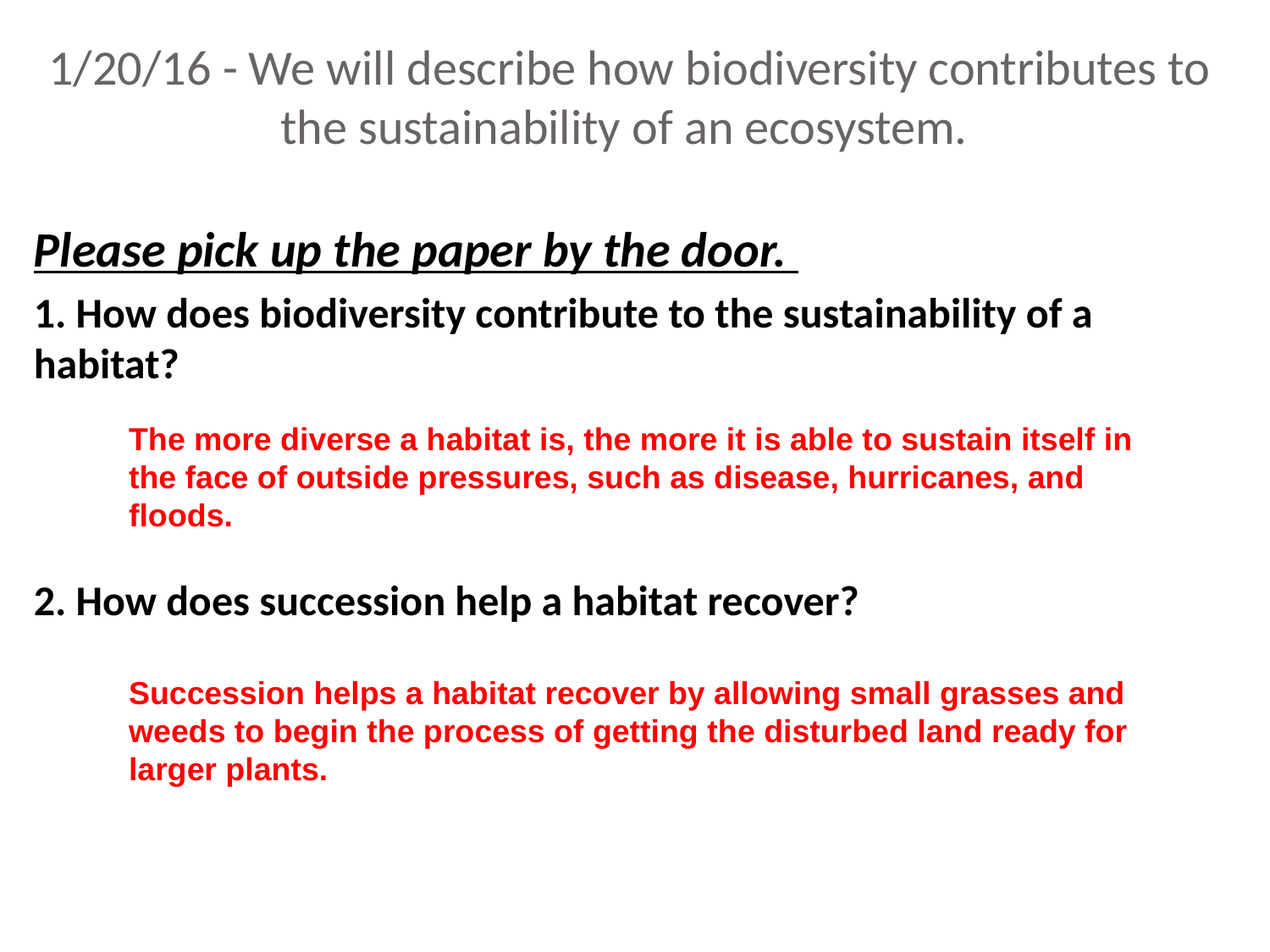

# 1/20/16 - We will describe how biodiversity contributes to the sustainability of an ecosystem.
Please pick up the paper by the door.
1. How does biodiversity contribute to the sustainability of a habitat?

2. How does succession help a habitat recover?
The more diverse a habitat is, the more it is able to sustain itself in the face of outside pressures, such as disease, hurricanes, and floods.
Succession helps a habitat recover by allowing small grasses and weeds to begin the process of getting the disturbed land ready for larger plants.